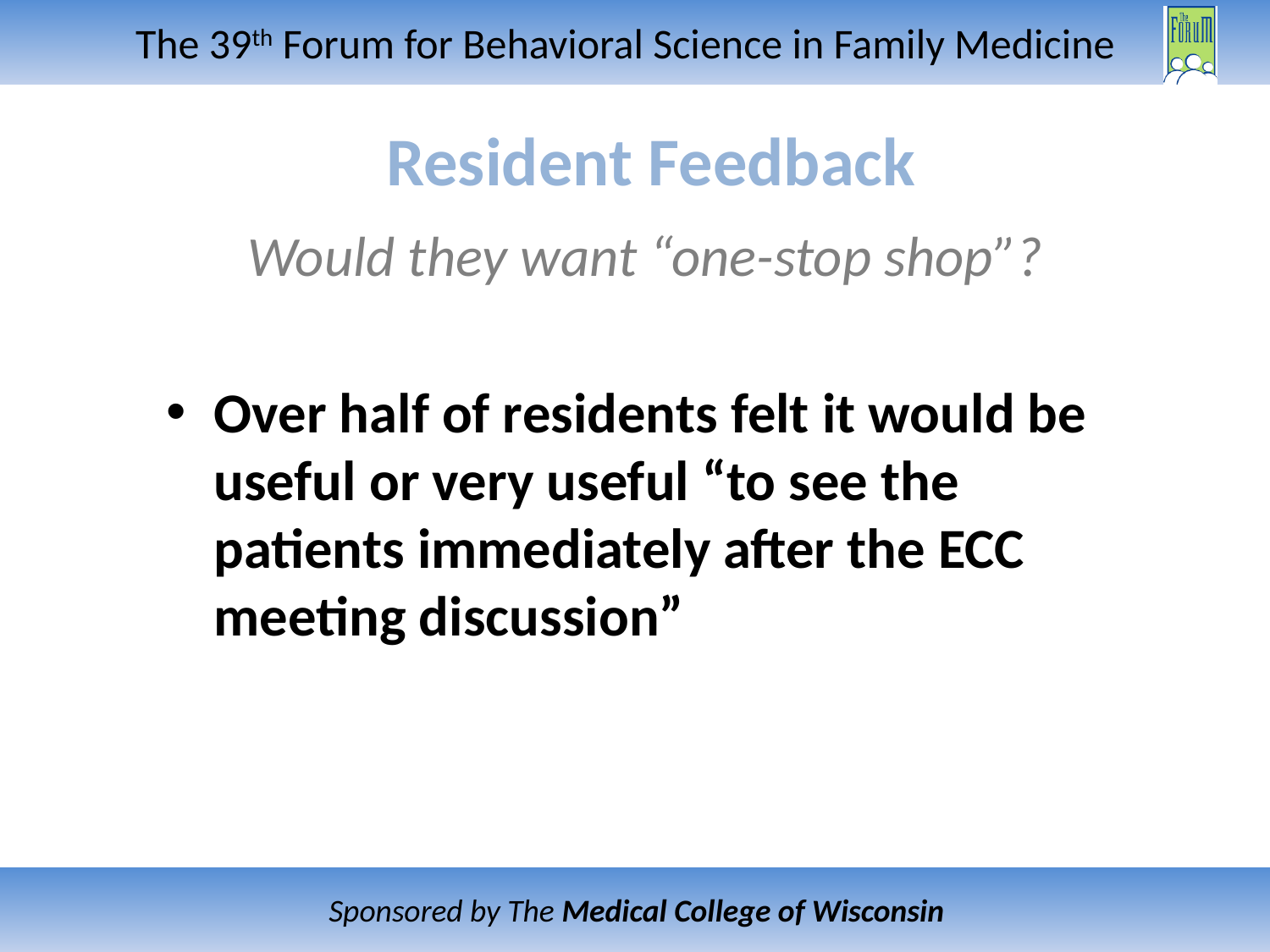

# Resident Feedback
Would they want “one-stop shop”?
Over half of residents felt it would be useful or very useful “to see the patients immediately after the ECC meeting discussion”